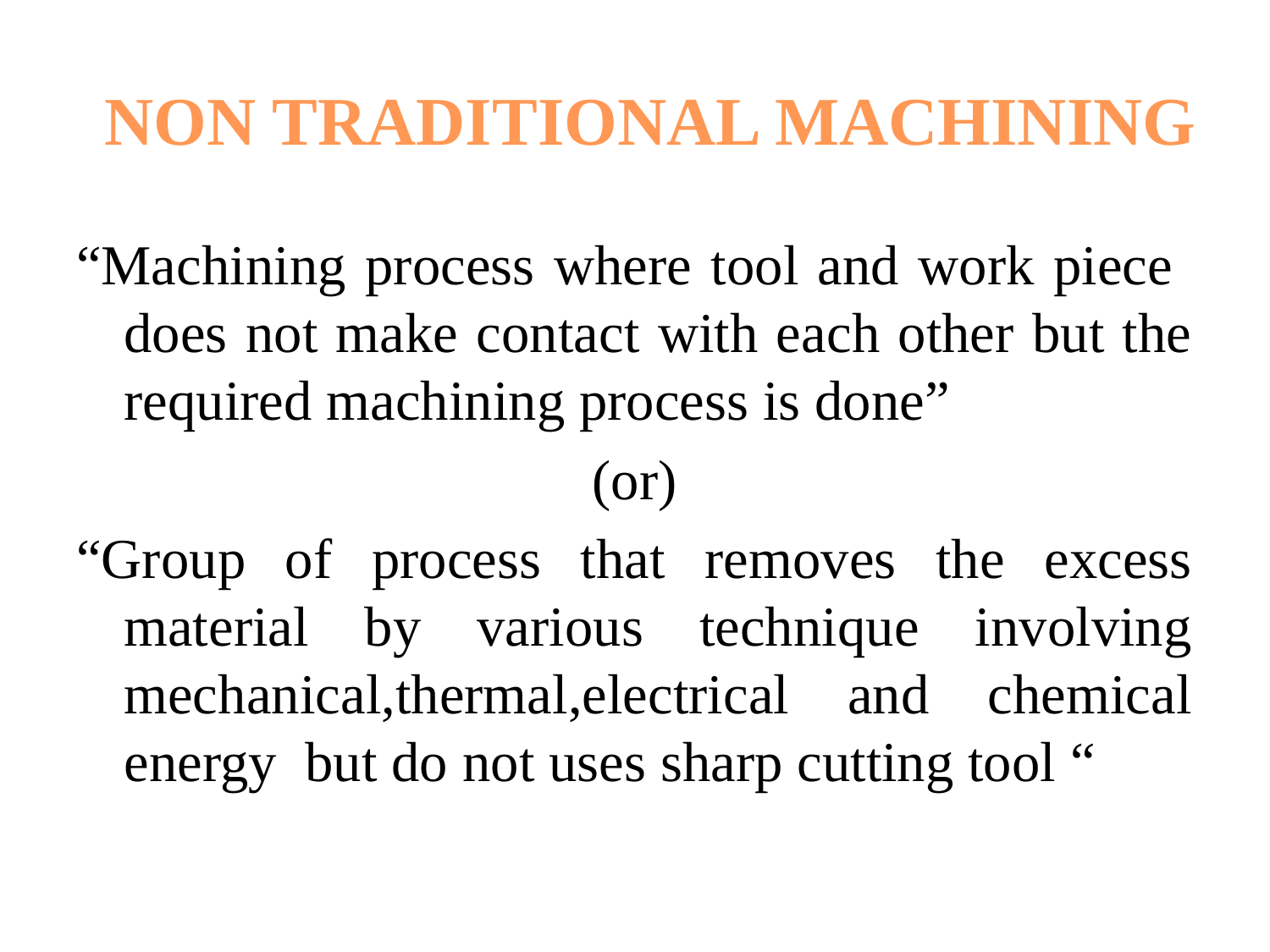

# NON TRADITIONAL MACHINING
“Machining process where tool and work piece  does not make contact with each other but the required machining process is done”
(or)
“Group of process that removes the excess material by various technique involving mechanical,thermal,electrical and chemical energy  but do not uses sharp cutting tool “